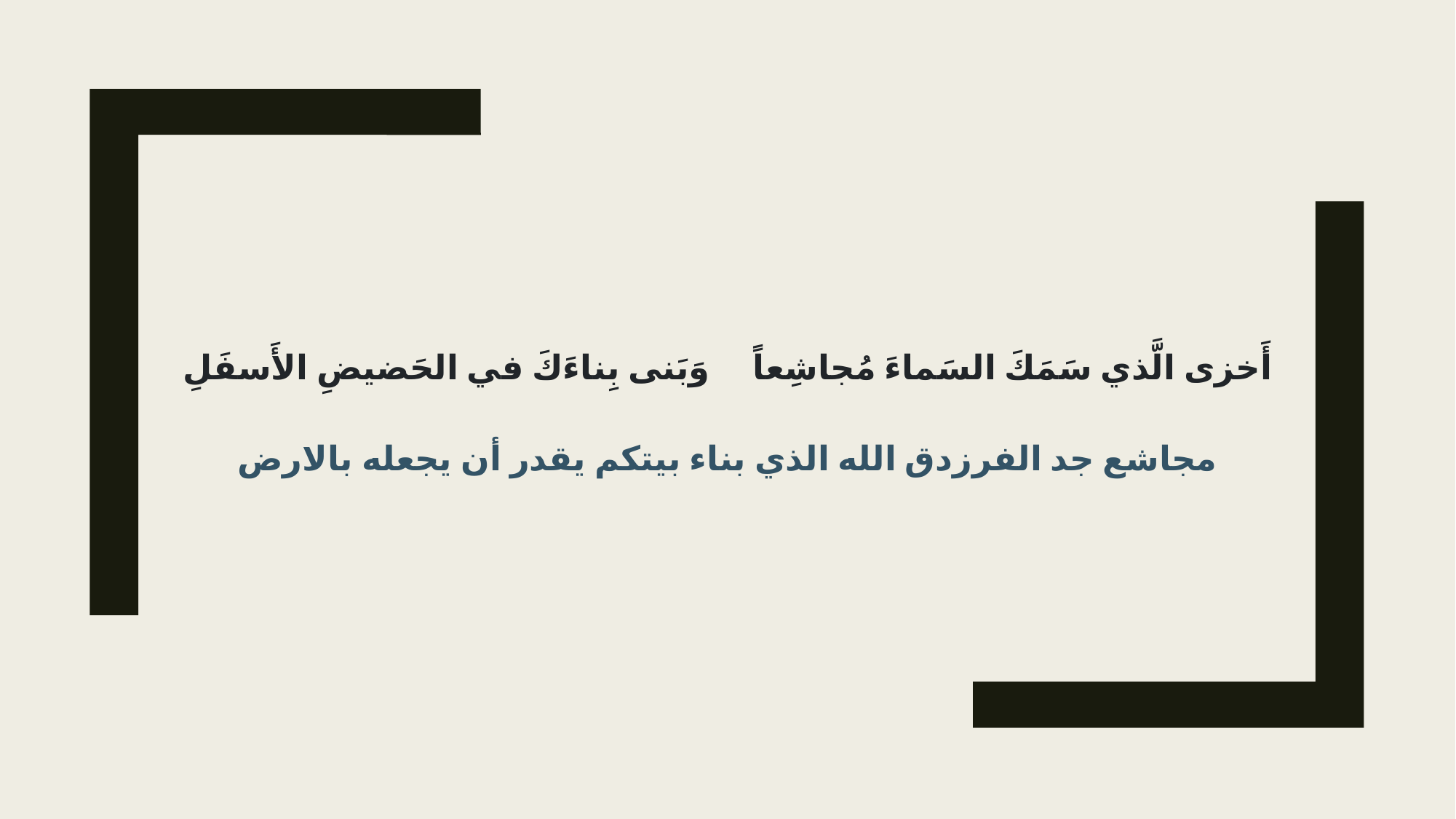

أَخزى الَّذي سَمَكَ السَماءَ مُجاشِعاً     وَبَنى بِناءَكَ في الحَضيضِ الأَسفَلِ

مجاشع جد الفرزدق الله الذي بناء بيتكم يقدر أن يجعله بالارض